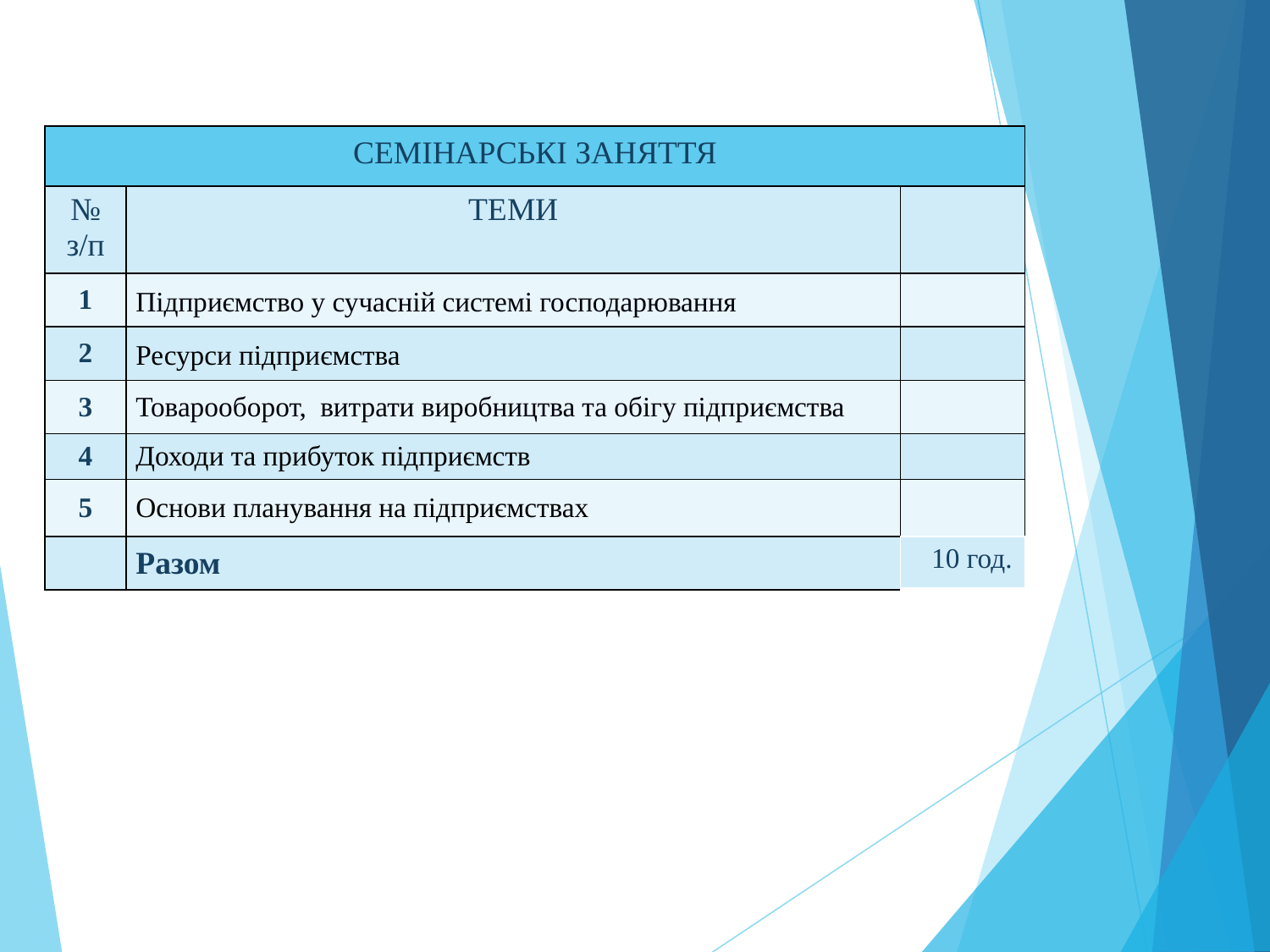

СЕМІНАРСЬКІ ЗАНЯТТЯ
|  |  |  |
| --- | --- | --- |
| № з/п | ТЕМИ |  |
| 1 | Підприємство у сучасній системі господарювання |  |
| 2 | Ресурси підприємства |  |
| 3 | Товарооборот, витрати виробництва та обігу підприємства |  |
| 4 | Доходи та прибуток підприємств |  |
| 5 | Основи планування на підприємствах |  |
|  | Разом | 10 год. |